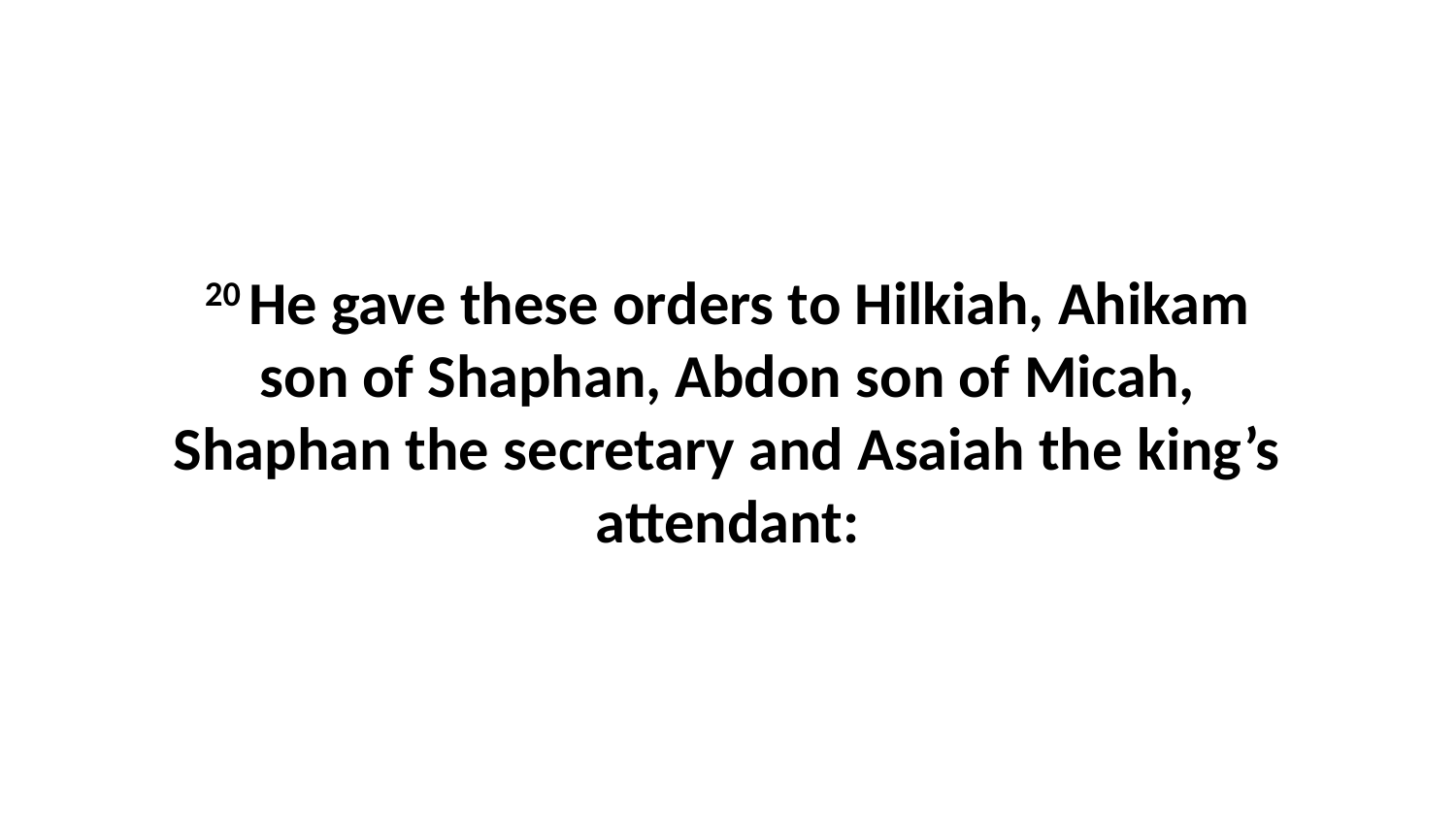

20 He gave these orders to Hilkiah, Ahikam son of Shaphan, Abdon son of Micah, Shaphan the secretary and Asaiah the king’s attendant: